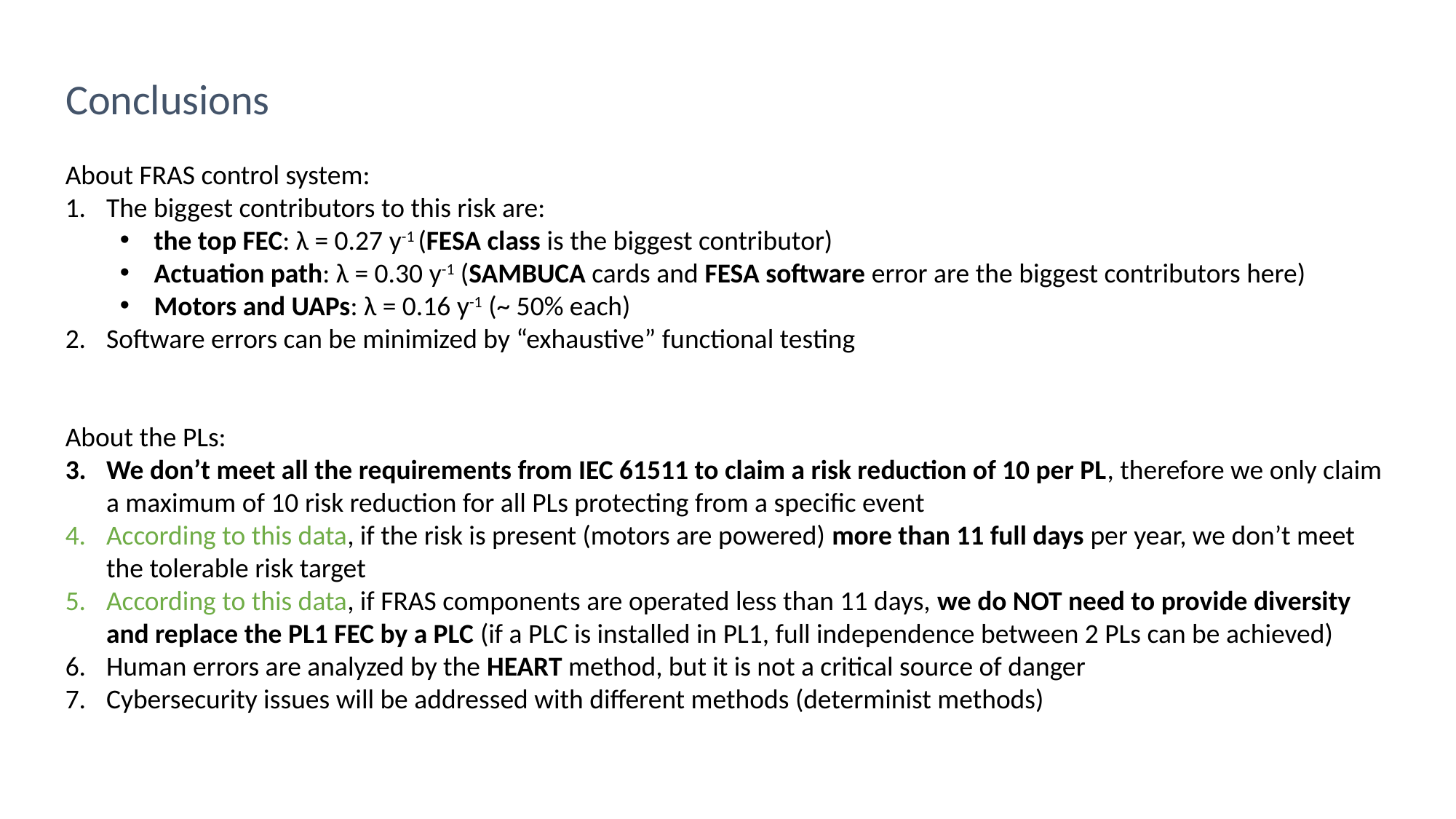

# Conclusions
About FRAS control system:
The biggest contributors to this risk are:
the top FEC: λ = 0.27 y-1 (FESA class is the biggest contributor)
Actuation path: λ = 0.30 y-1 (SAMBUCA cards and FESA software error are the biggest contributors here)
Motors and UAPs: λ = 0.16 y-1 (~ 50% each)
Software errors can be minimized by “exhaustive” functional testing

About the PLs:
We don’t meet all the requirements from IEC 61511 to claim a risk reduction of 10 per PL, therefore we only claim a maximum of 10 risk reduction for all PLs protecting from a specific event
According to this data, if the risk is present (motors are powered) more than 11 full days per year, we don’t meet the tolerable risk target
According to this data, if FRAS components are operated less than 11 days, we do NOT need to provide diversity and replace the PL1 FEC by a PLC (if a PLC is installed in PL1, full independence between 2 PLs can be achieved)
Human errors are analyzed by the HEART method, but it is not a critical source of danger
Cybersecurity issues will be addressed with different methods (determinist methods)